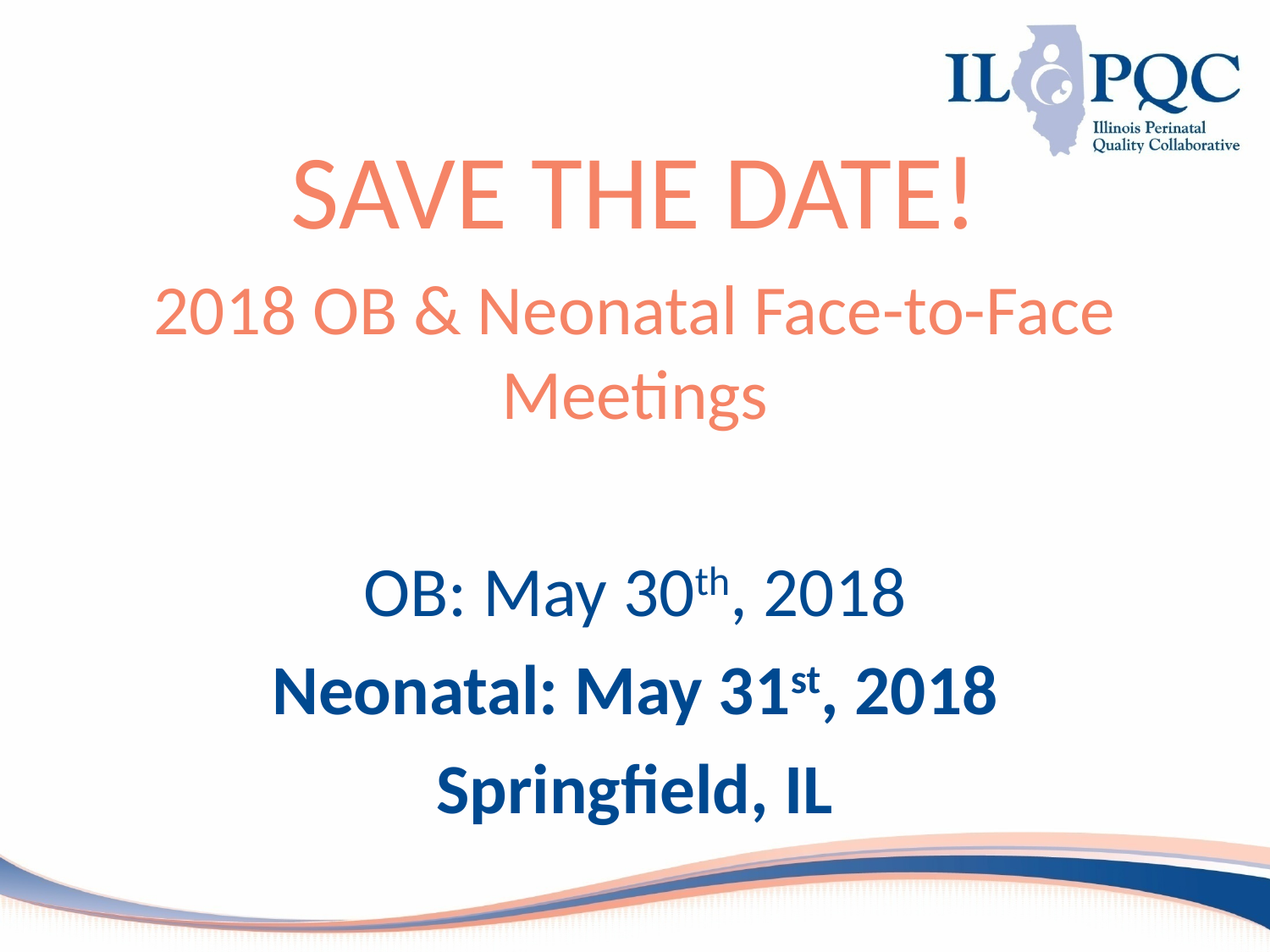

SAVE THE DATE!
2018 OB & Neonatal Face-to-Face Meetings

OB: May 30th, 2018
Neonatal: May 31st, 2018
Springfield, IL